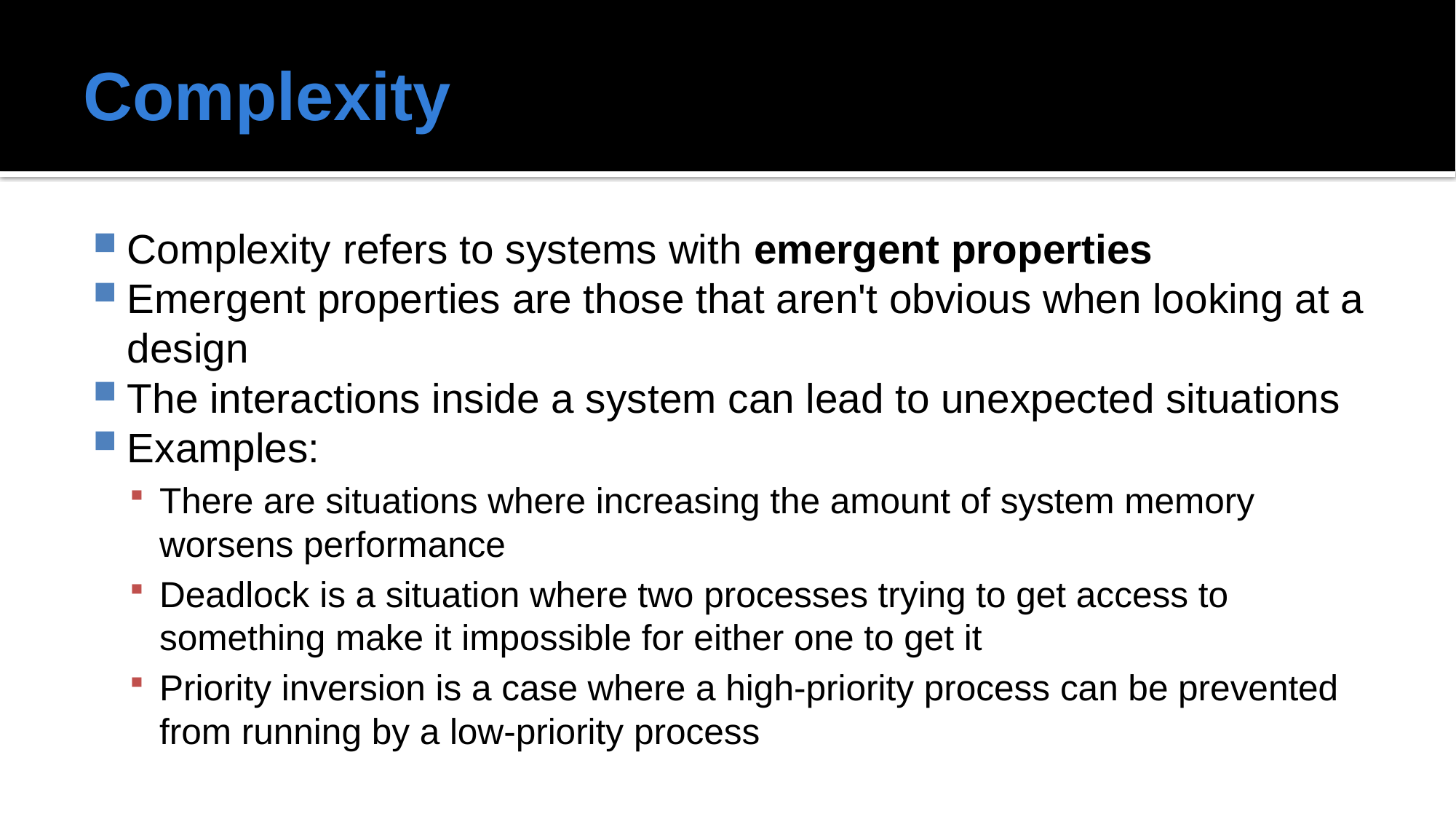

# Complexity
Complexity refers to systems with emergent properties
Emergent properties are those that aren't obvious when looking at a design
The interactions inside a system can lead to unexpected situations
Examples:
There are situations where increasing the amount of system memory worsens performance
Deadlock is a situation where two processes trying to get access to something make it impossible for either one to get it
Priority inversion is a case where a high-priority process can be prevented from running by a low-priority process